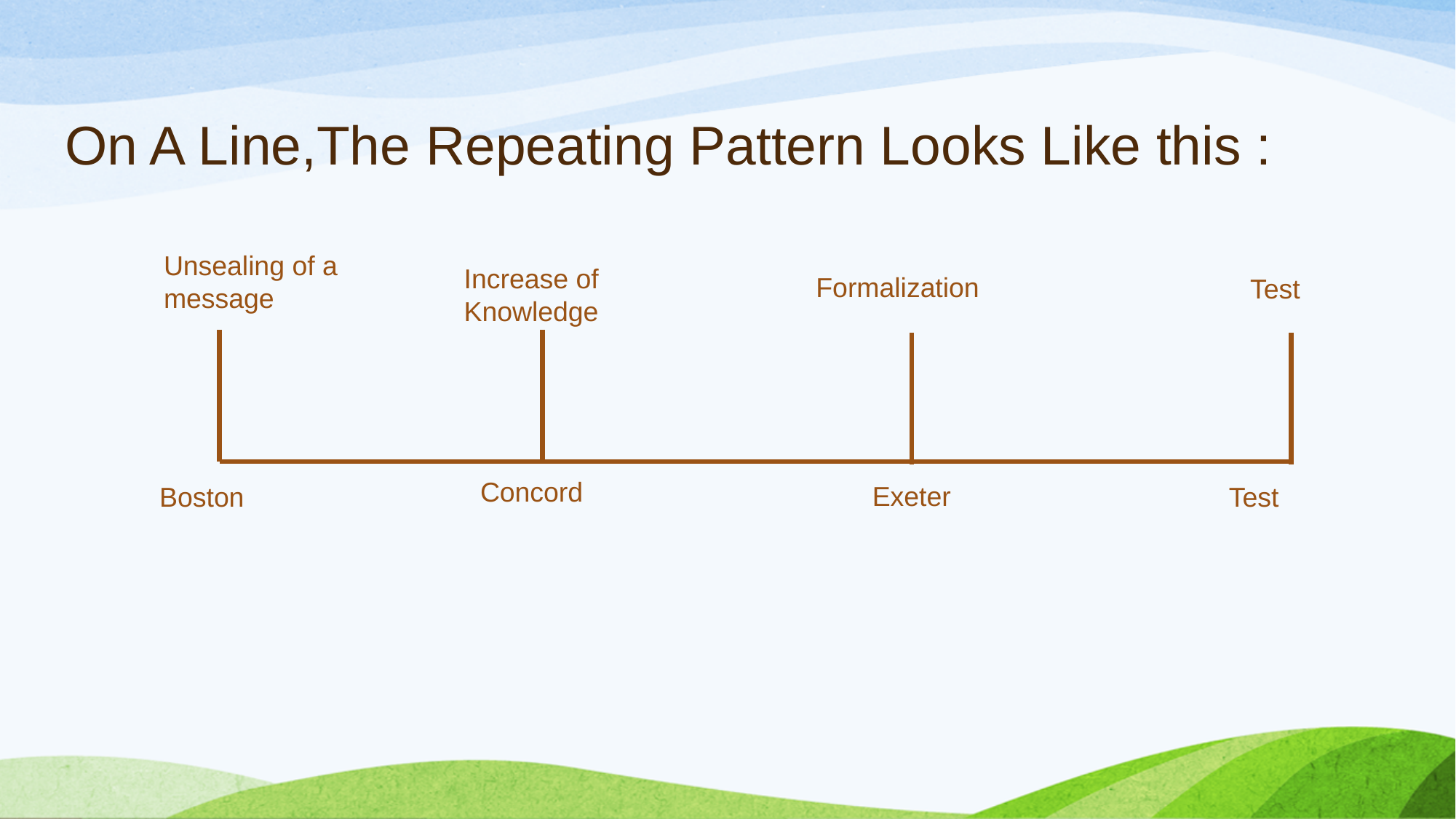

# On A Line,The Repeating Pattern Looks Like this :

Unsealing of a message
Increase of Knowledge
Formalization
Test

Concord
Exeter
Boston
Test